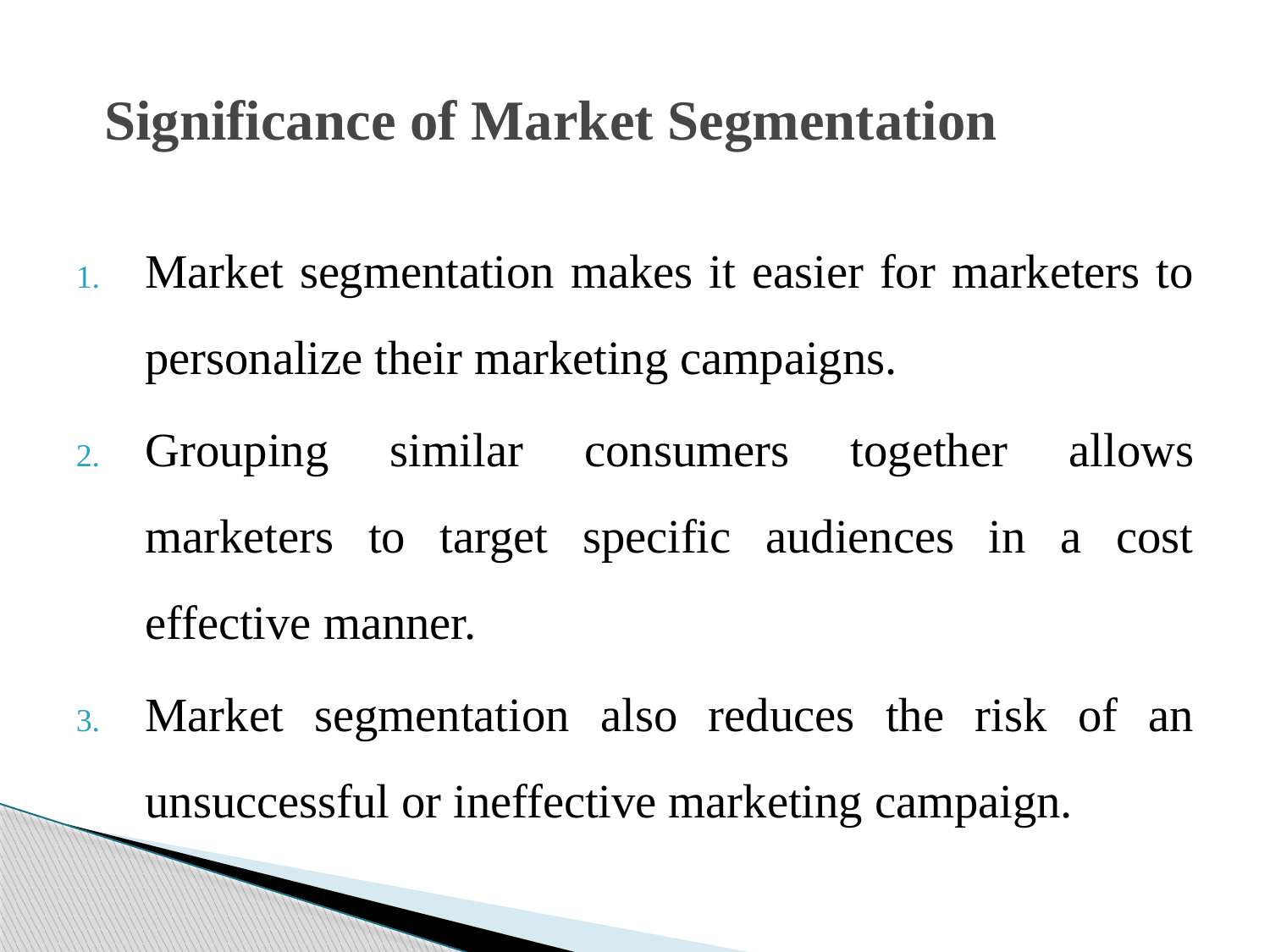

# Significance of Market Segmentation
Market segmentation makes it easier for marketers to personalize their marketing campaigns.
Grouping similar consumers together allows marketers to target specific audiences in a cost effective manner.
Market segmentation also reduces the risk of an unsuccessful or ineffective marketing campaign.